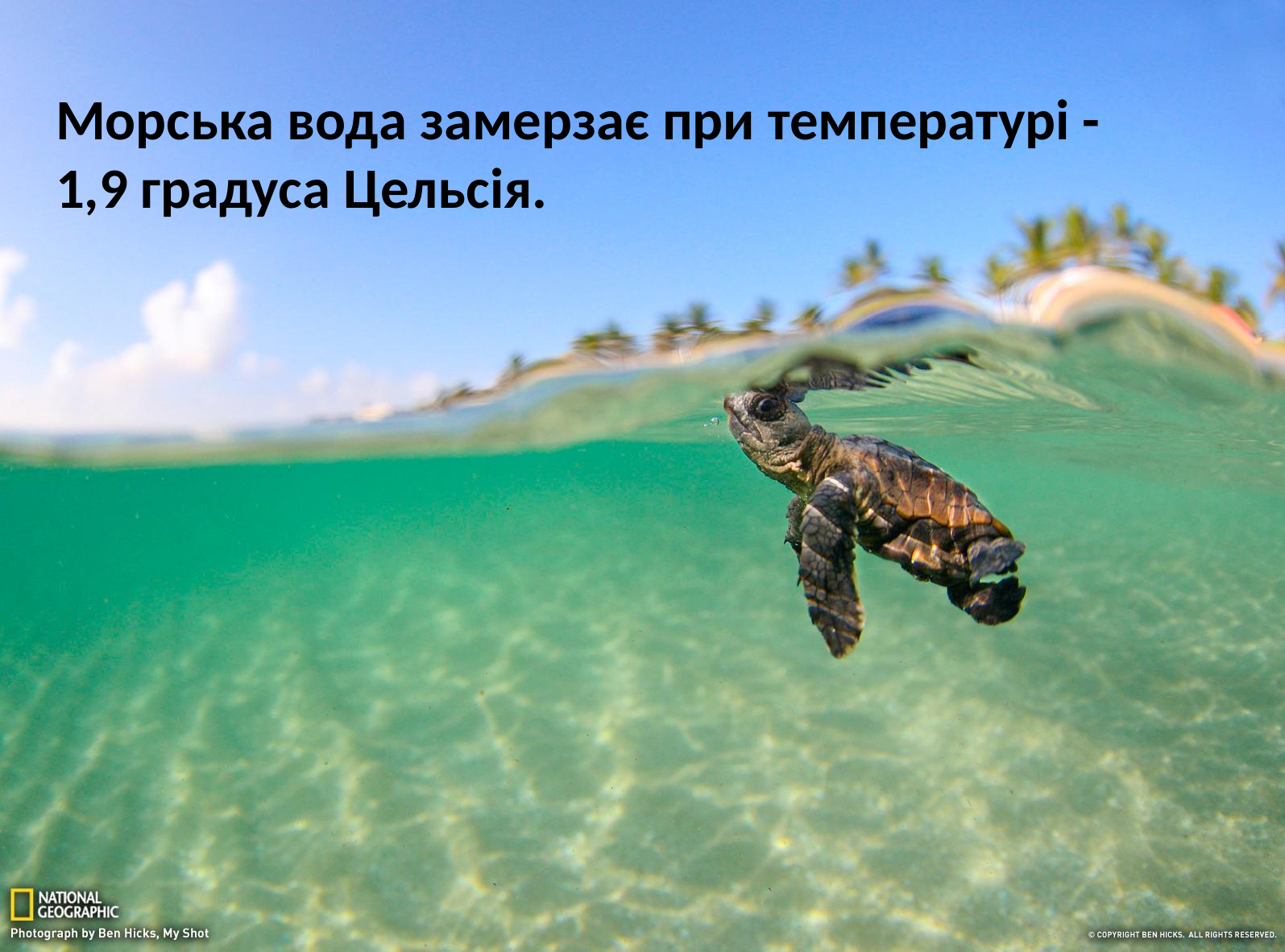

Морська вода замерзає при температурі -1,9 градуса Цельсія.